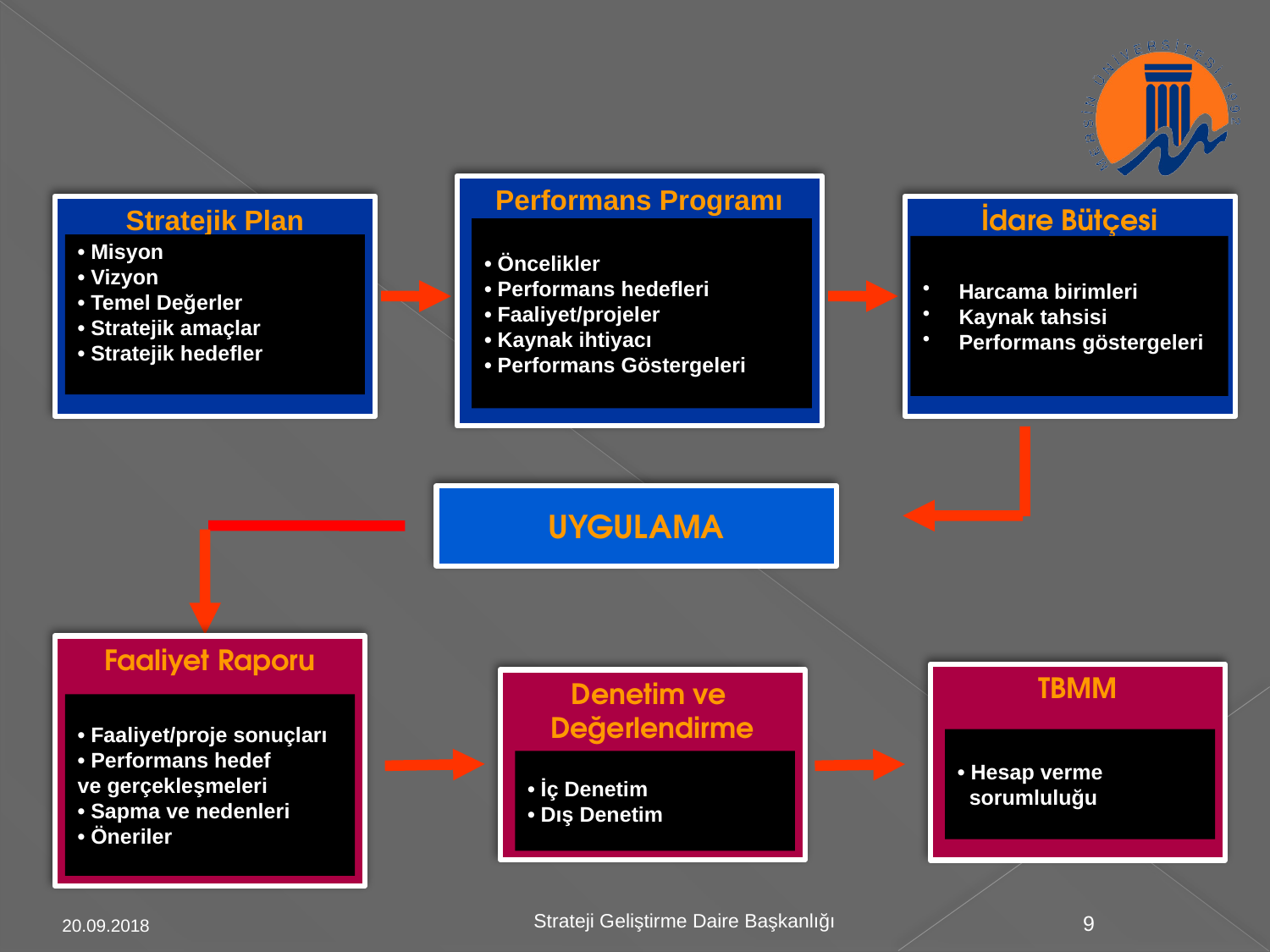

Performans Programı

Stratejik Plan

İdare Bütçesi
• Öncelikler
• Performans hedefleri
• Faaliyet/projeler
• Kaynak ihtiyacı
• Performans Göstergeleri
• Misyon
• Vizyon
• Temel Değerler
• Stratejik amaçlar
• Stratejik hedefler

 Harcama birimleri
 Kaynak tahsisi
 Performans göstergeleri

UYGULAMA

Faaliyet Raporu
TBMM

Denetim ve
Değerlendirme

• Faaliyet/proje sonuçları
• Performans hedef
ve gerçekleşmeleri
• Sapma ve nedenleri
• Öneriler
• Hesap verme
  sorumluluğu
• İç Denetim
• Dış Denetim

20.09.2018
9